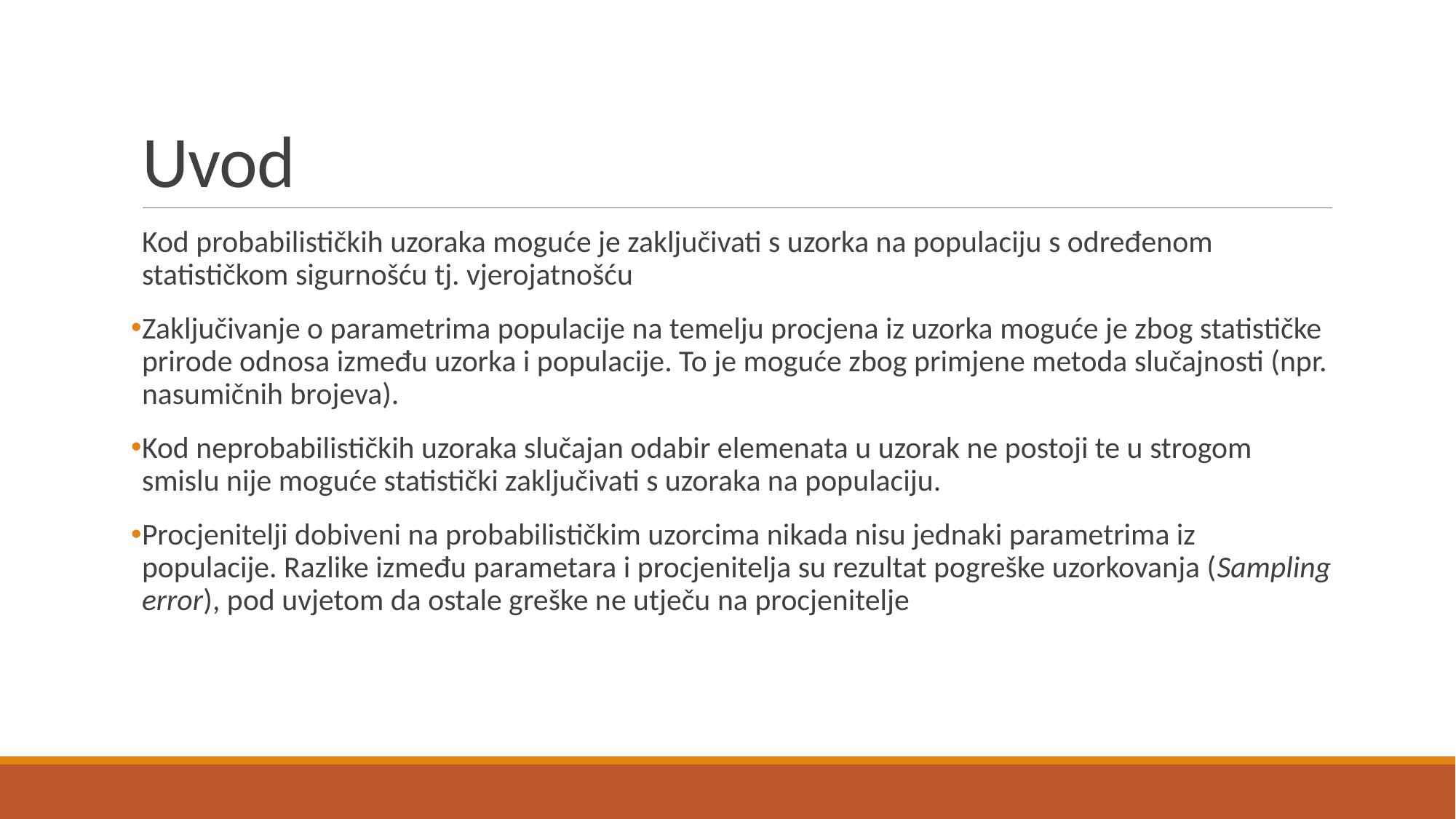

# Uvod
Kod probabilističkih uzoraka moguće je zaključivati s uzorka na populaciju s određenom statističkom sigurnošću tj. vjerojatnošću
Zaključivanje o parametrima populacije na temelju procjena iz uzorka moguće je zbog statističke prirode odnosa između uzorka i populacije. To je moguće zbog primjene metoda slučajnosti (npr. nasumičnih brojeva).
Kod neprobabilističkih uzoraka slučajan odabir elemenata u uzorak ne postoji te u strogom smislu nije moguće statistički zaključivati s uzoraka na populaciju.
Procjenitelji dobiveni na probabilističkim uzorcima nikada nisu jednaki parametrima iz populacije. Razlike između parametara i procjenitelja su rezultat pogreške uzorkovanja (Sampling error), pod uvjetom da ostale greške ne utječu na procjenitelje